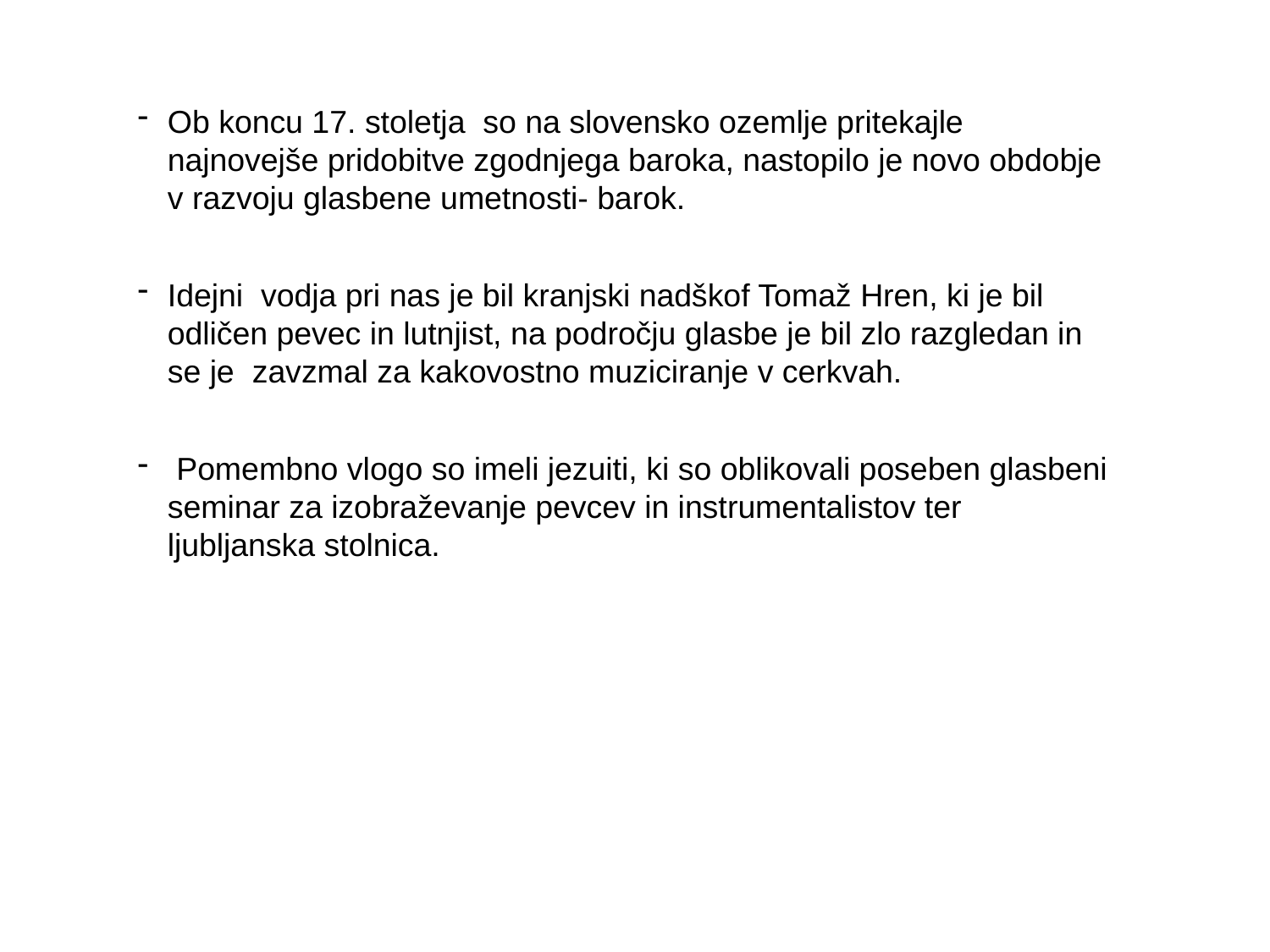

Ob koncu 17. stoletja  so na slovensko ozemlje pritekajle najnovejše pridobitve zgodnjega baroka, nastopilo je novo obdobje v razvoju glasbene umetnosti- barok.

Idejni  vodja pri nas je bil kranjski nadškof Tomaž Hren, ki je bil odličen pevec in lutnjist, na področju glasbe je bil zlo razgledan in se je  zavzmal za kakovostno muziciranje v cerkvah.

 Pomembno vlogo so imeli jezuiti, ki so oblikovali poseben glasbeni seminar za izobraževanje pevcev in instrumentalistov ter ljubljanska stolnica.